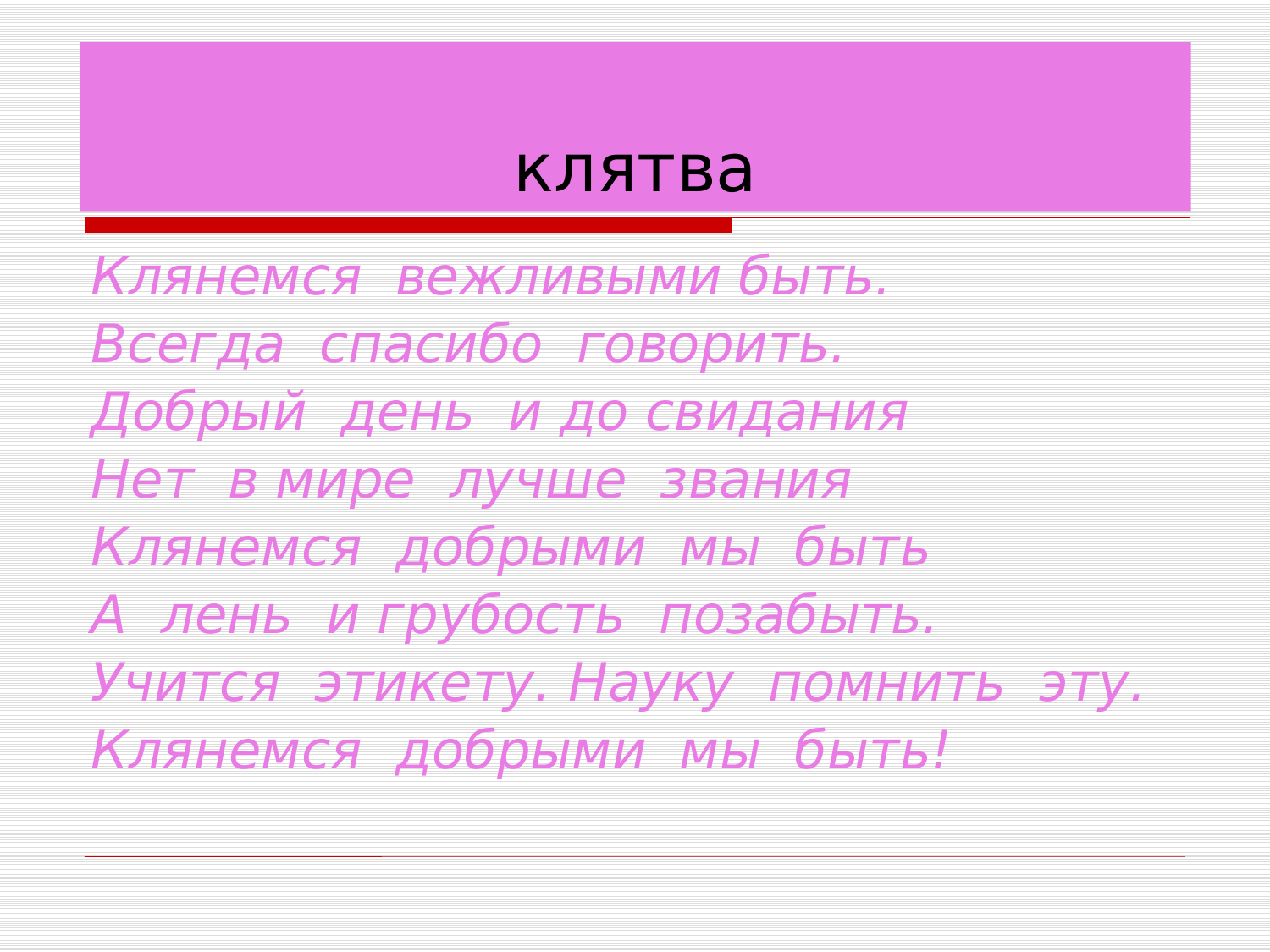

# клятва
Клянемся  вежливыми быть.
Всегда  спасибо  говорить.
Добрый  день  и до свидания
Нет  в мире  лучше  звания
Клянемся  добрыми  мы  быть
А  лень  и грубость  позабыть.
Учится  этикету. Науку  помнить  эту.
Клянемся  добрыми  мы  быть!